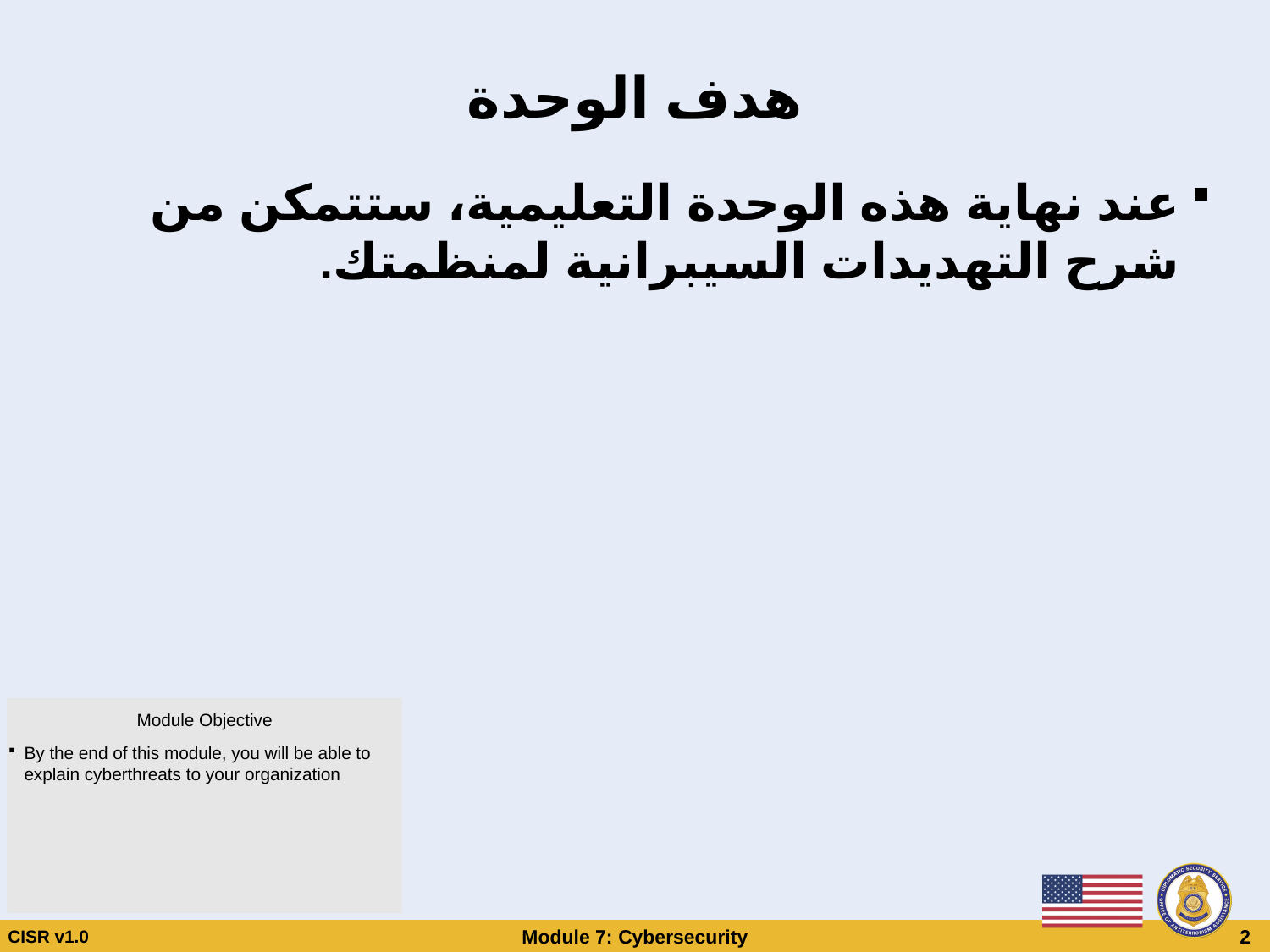

# هدف الوحدة
عند نهاية هذه الوحدة التعليمية، ستتمكن من شرح التهديدات السيبرانية لمنظمتك.
Module Objective
By the end of this module, you will be able to explain cyberthreats to your organization
CISR v1.0
Module 7: Cybersecurity
 2